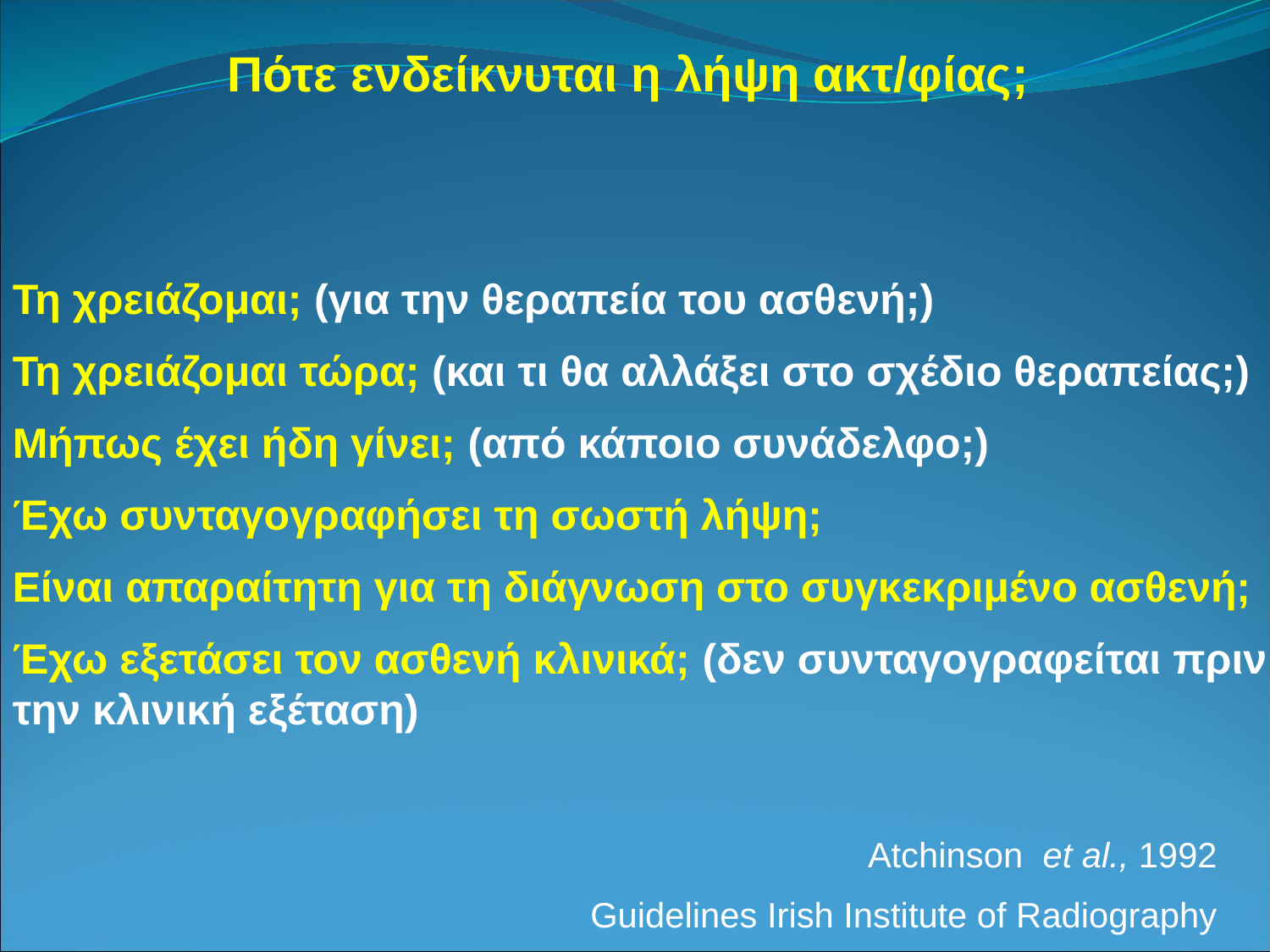

Πότε ενδείκνυται η λήψη ακτ/φίας;
Τη χρειάζομαι; (για την θεραπεία του ασθενή;)
Τη χρειάζομαι τώρα; (και τι θα αλλάξει στο σχέδιο θεραπείας;)
Μήπως έχει ήδη γίνει; (από κάποιο συνάδελφο;)
Έχω συνταγογραφήσει τη σωστή λήψη;
Είναι απαραίτητη για τη διάγνωση στο συγκεκριμένο ασθενή;
Έχω εξετάσει τον ασθενή κλινικά; (δεν συνταγογραφείται πριν την κλινική εξέταση)
Atchinson  et al., 1992
Guidelines Irish Institute of Radiography